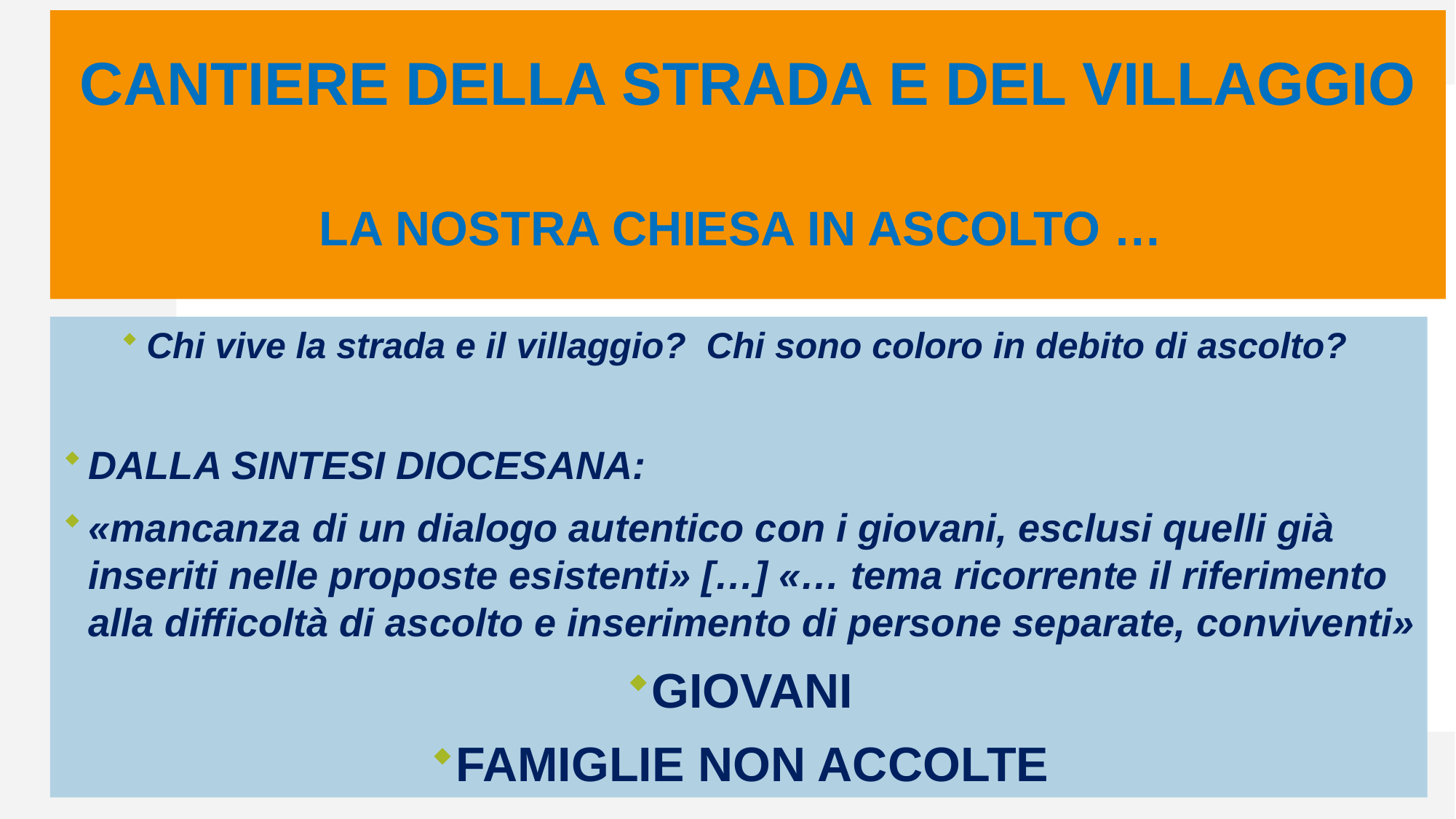

# CANTIERE DELLA STRADA E DEL VILLAGGIO LA NOSTRA CHIESA IN ASCOLTO …
Chi vive la strada e il villaggio?  Chi sono coloro in debito di ascolto?

DALLA SINTESI DIOCESANA:
«mancanza di un dialogo autentico con i giovani, esclusi quelli già inseriti nelle proposte esistenti» […] «… tema ricorrente il riferimento alla difficoltà di ascolto e inserimento di persone separate, conviventi»
GIOVANI
FAMIGLIE NON ACCOLTE